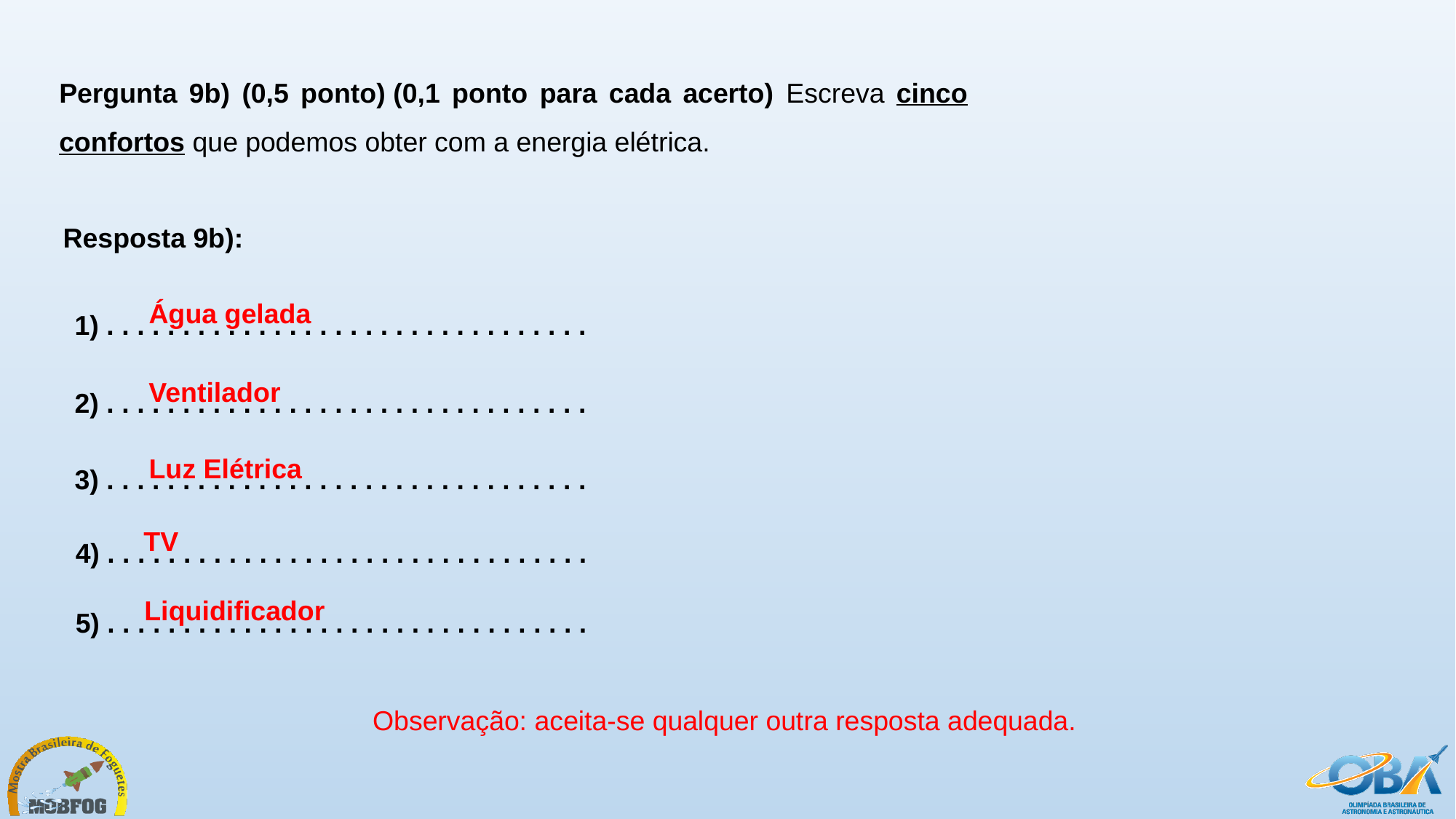

Pergunta 9b) (0,5 ponto) (0,1 ponto para cada acerto) Escreva cinco confortos que podemos obter com a energia elétrica.
Resposta 9b):
Água gelada
1) . . . . . . . . . . . . . . . . . . . . . . . . . . . . . . . .
Ventilador
2) . . . . . . . . . . . . . . . . . . . . . . . . . . . . . . . .
Luz Elétrica
3) . . . . . . . . . . . . . . . . . . . . . . . . . . . . . . . .
TV
4) . . . . . . . . . . . . . . . . . . . . . . . . . . . . . . . .
Liquidificador
5) . . . . . . . . . . . . . . . . . . . . . . . . . . . . . . . .
Observação: aceita-se qualquer outra resposta adequada.